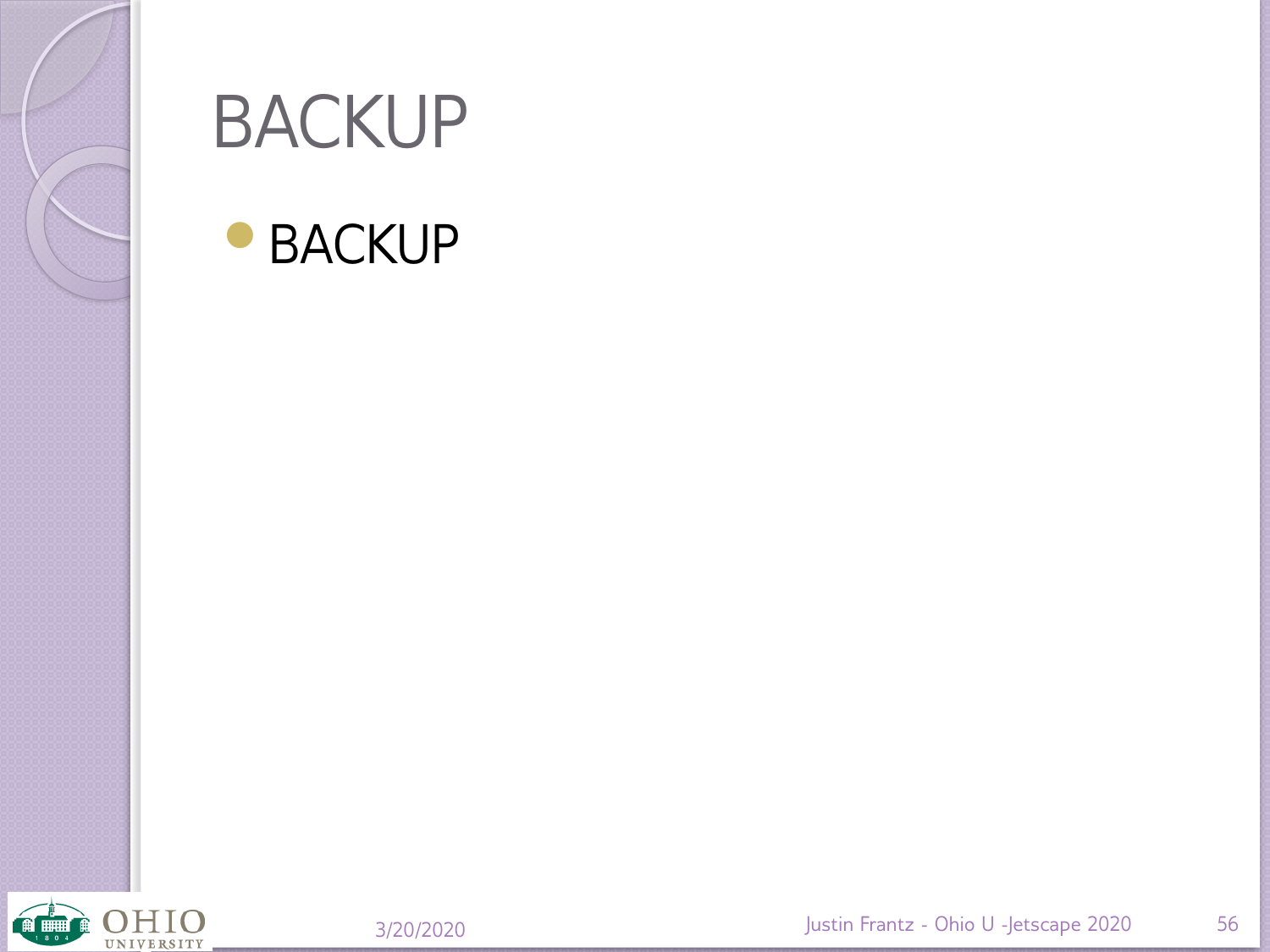

# BACKUP
BACKUP
Justin Frantz - Ohio U -Jetscape 2020
56
3/20/2020